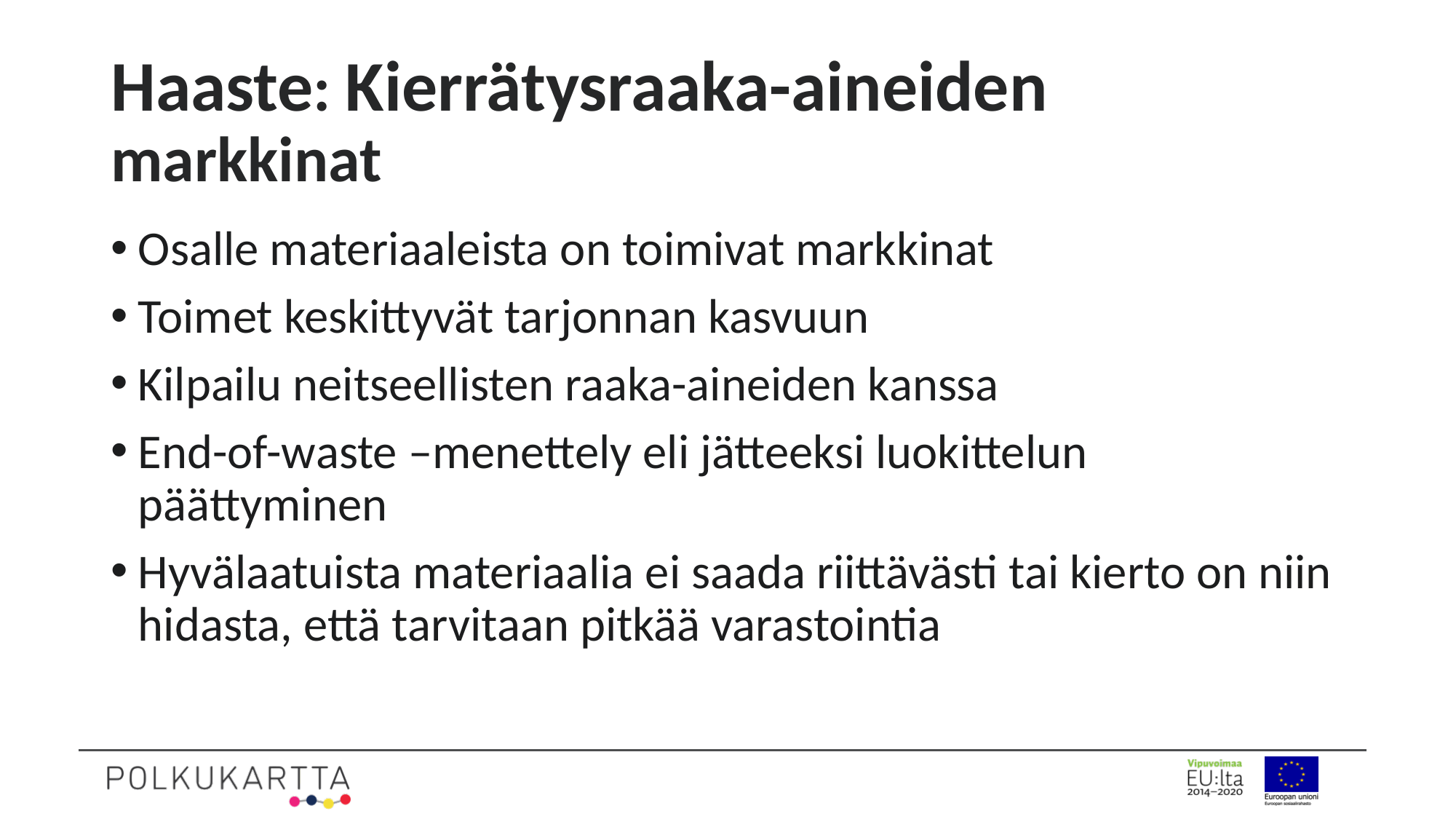

# Haaste: Kierrätysraaka-aineiden markkinat
Osalle materiaaleista on toimivat markkinat
Toimet keskittyvät tarjonnan kasvuun
Kilpailu neitseellisten raaka-aineiden kanssa
End-of-waste –menettely eli jätteeksi luokittelun päättyminen
Hyvälaatuista materiaalia ei saada riittävästi tai kierto on niin hidasta, että tarvitaan pitkää varastointia